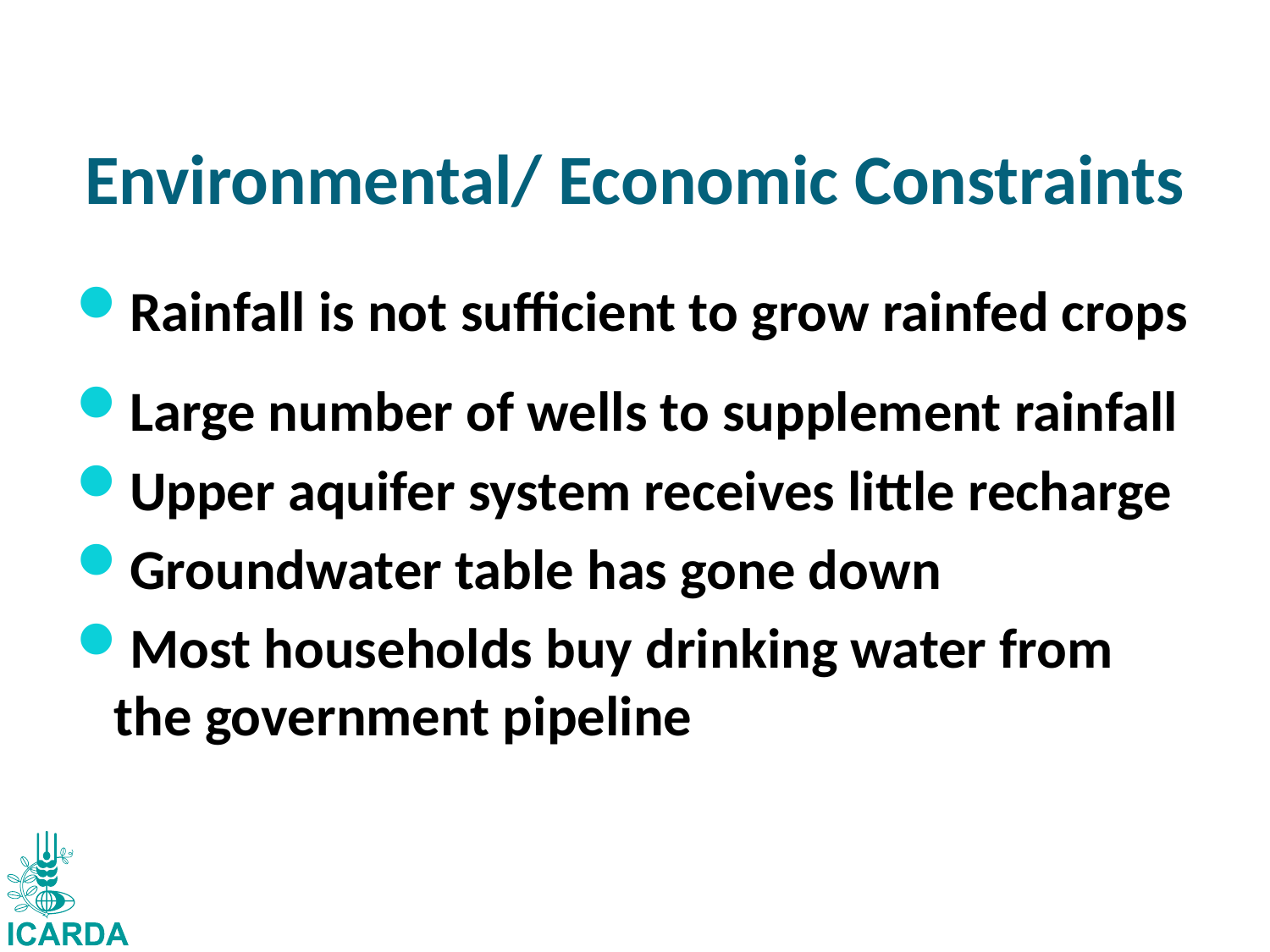

# Environmental/ Economic Constraints
Rainfall is not sufficient to grow rainfed crops
Large number of wells to supplement rainfall
Upper aquifer system receives little recharge
Groundwater table has gone down
Most households buy drinking water from the government pipeline